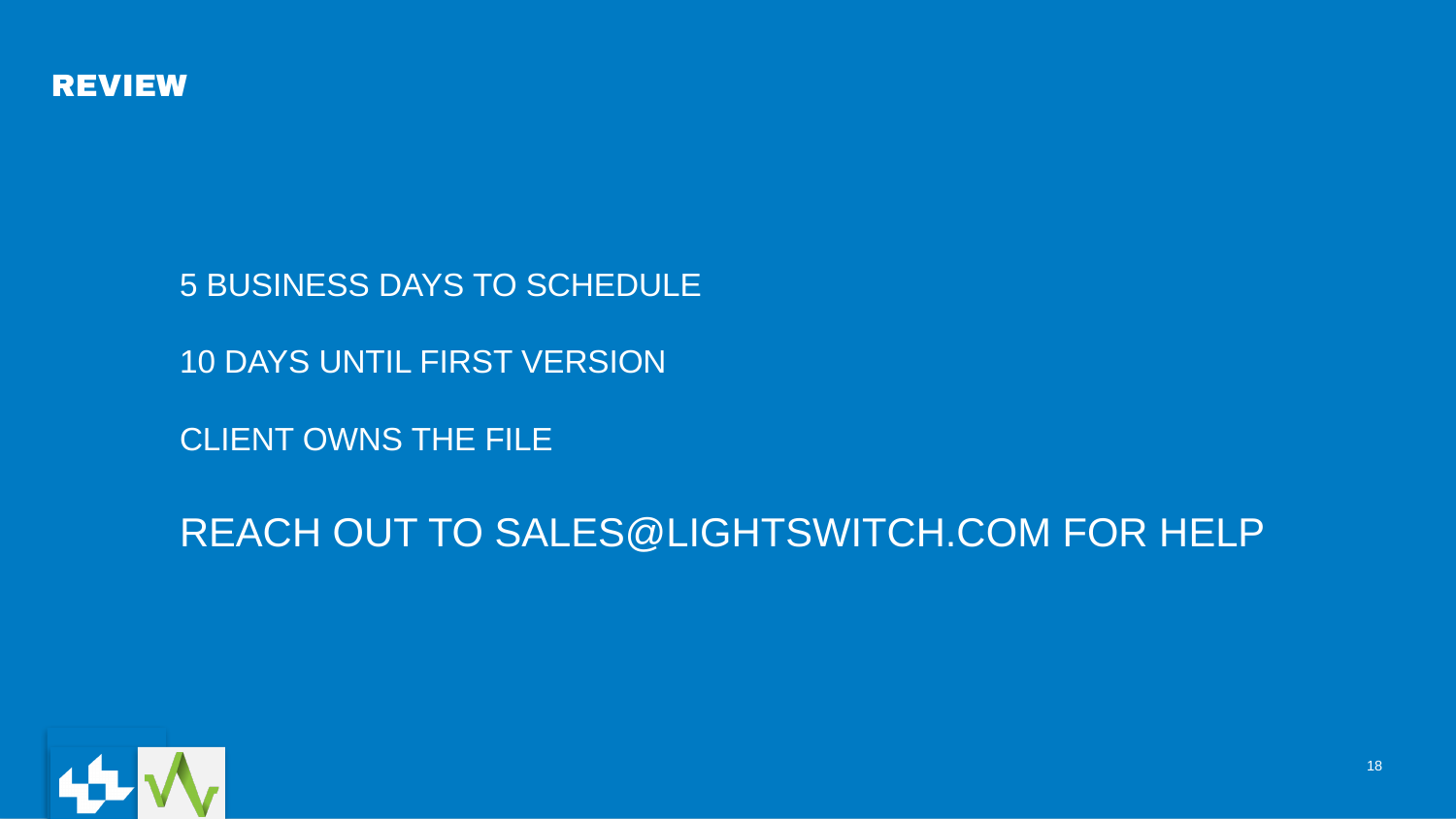

# REVIEW
5 business days to schedule
10 days until first version
Client owns the file
Reach out to sales@lightswitch.com for help